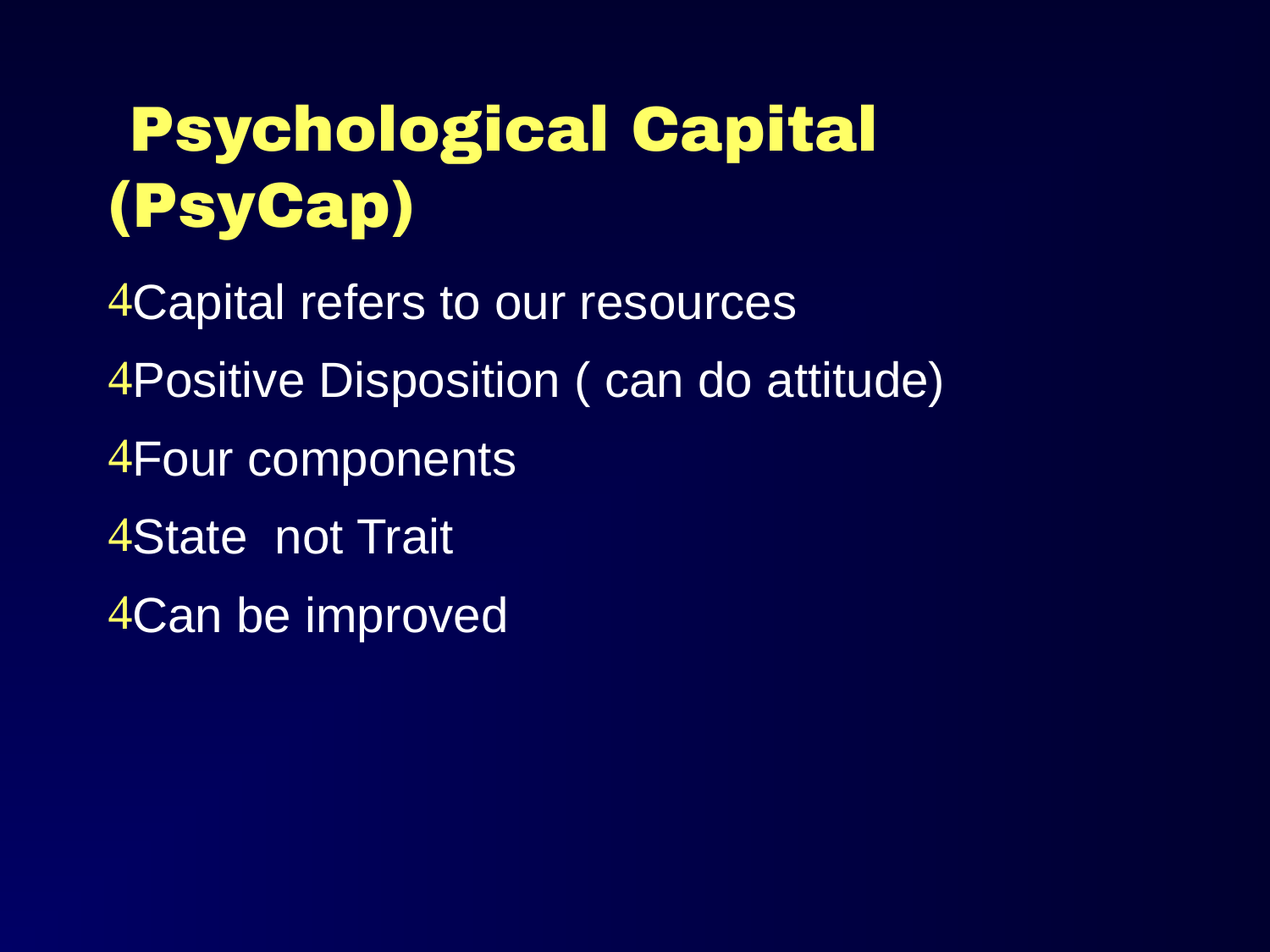

Psychological Capital (PsyCap)
Capital refers to our resources
Positive Disposition ( can do attitude)
Four components
State  not Trait
Can be improved